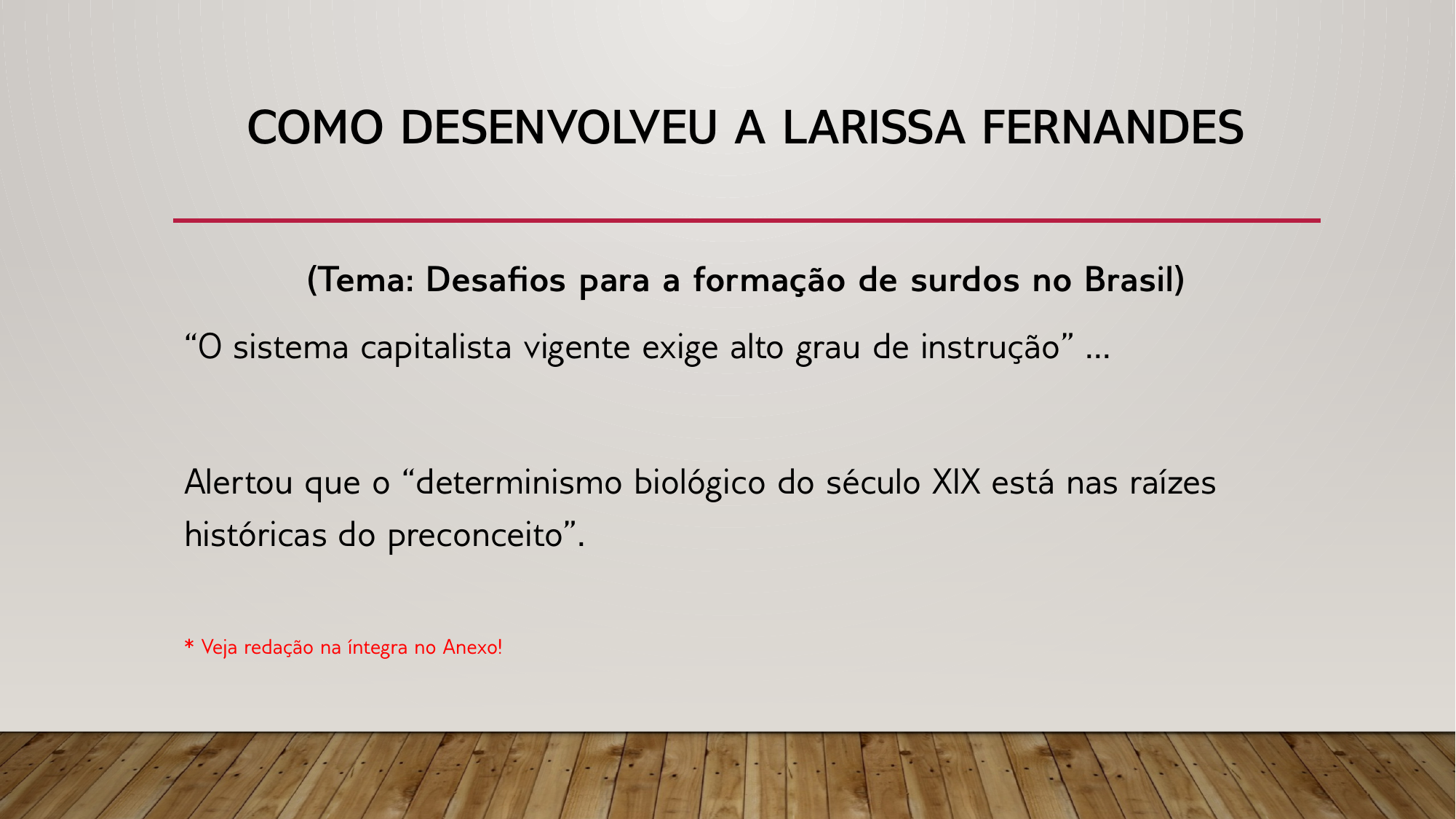

# COMO DESENVOLVEU A LARISSA FERNANDES
(Tema: Desafios para a formação de surdos no Brasil)
“O sistema capitalista vigente exige alto grau de instrução” ...

Alertou que o “determinismo biológico do século XIX está nas raízes históricas do preconceito”.

* Veja redação na íntegra no Anexo!